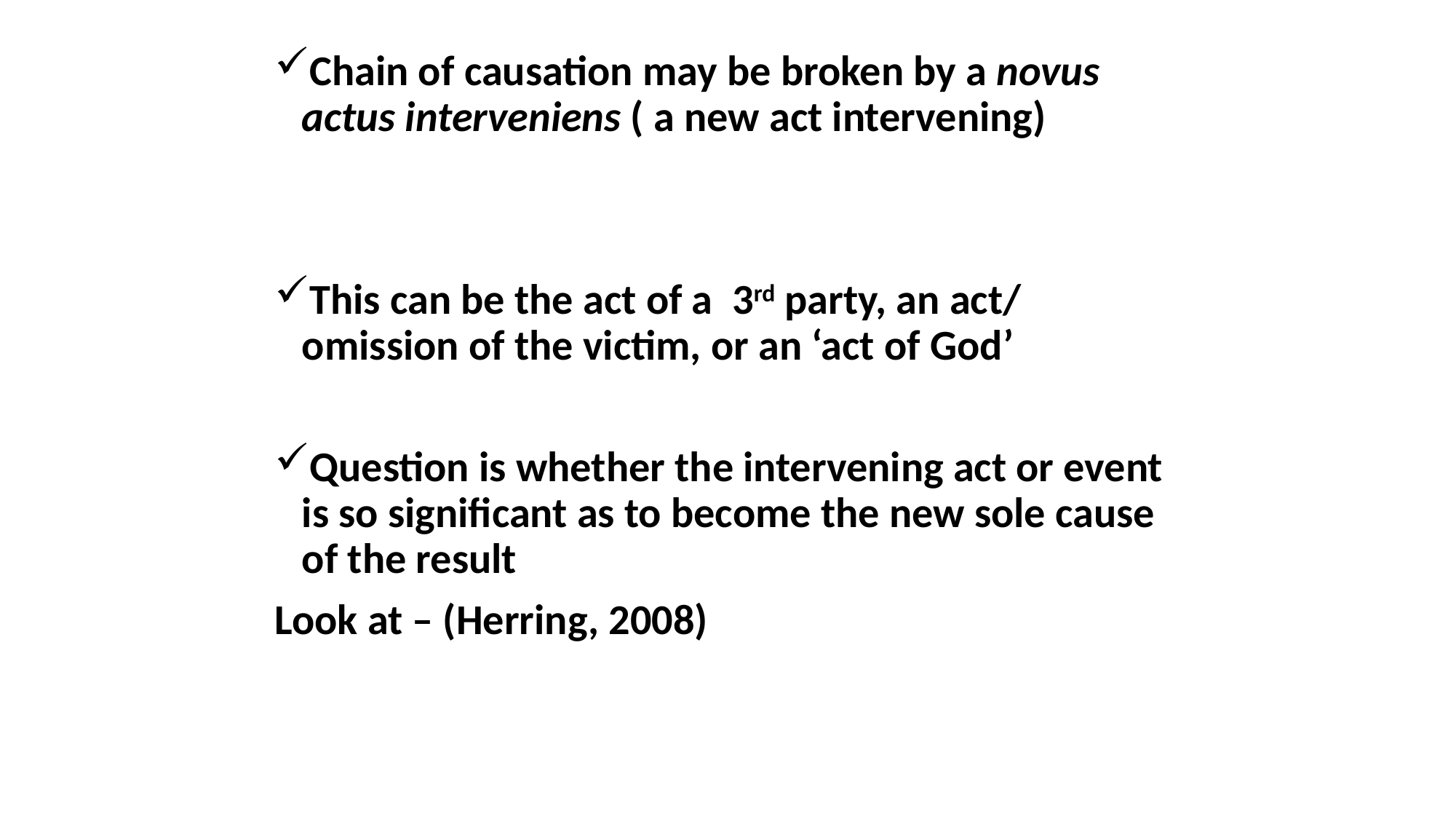

Chain of causation may be broken by a novus actus interveniens ( a new act intervening)

This can be the act of a  3rd party, an act/ omission of the victim, or an ‘act of God’

Question is whether the intervening act or event is so significant as to become the new sole cause of the result
Look at – (Herring, 2008)